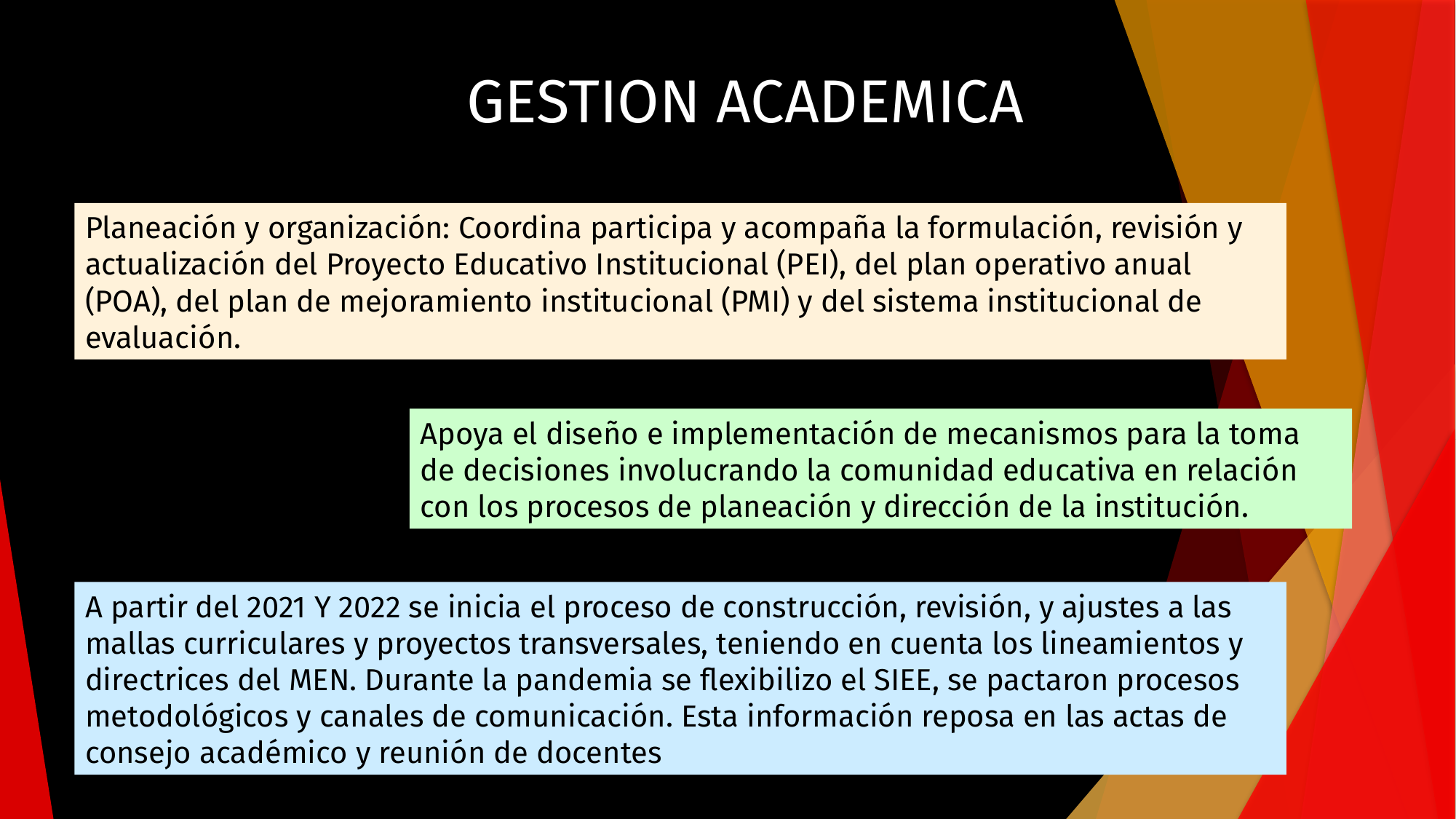

GESTION ACADEMICA
Planeación y organización: Coordina participa y acompaña la formulación, revisión y actualización del Proyecto Educativo Institucional (PEI), del plan operativo anual (POA), del plan de mejoramiento institucional (PMI) y del sistema institucional de evaluación.
Apoya el diseño e implementación de mecanismos para la toma de decisiones involucrando la comunidad educativa en relación con los procesos de planeación y dirección de la institución.
A partir del 2021 Y 2022 se inicia el proceso de construcción, revisión, y ajustes a las mallas curriculares y proyectos transversales, teniendo en cuenta los lineamientos y directrices del MEN. Durante la pandemia se flexibilizo el SIEE, se pactaron procesos metodológicos y canales de comunicación. Esta información reposa en las actas de consejo académico y reunión de docentes